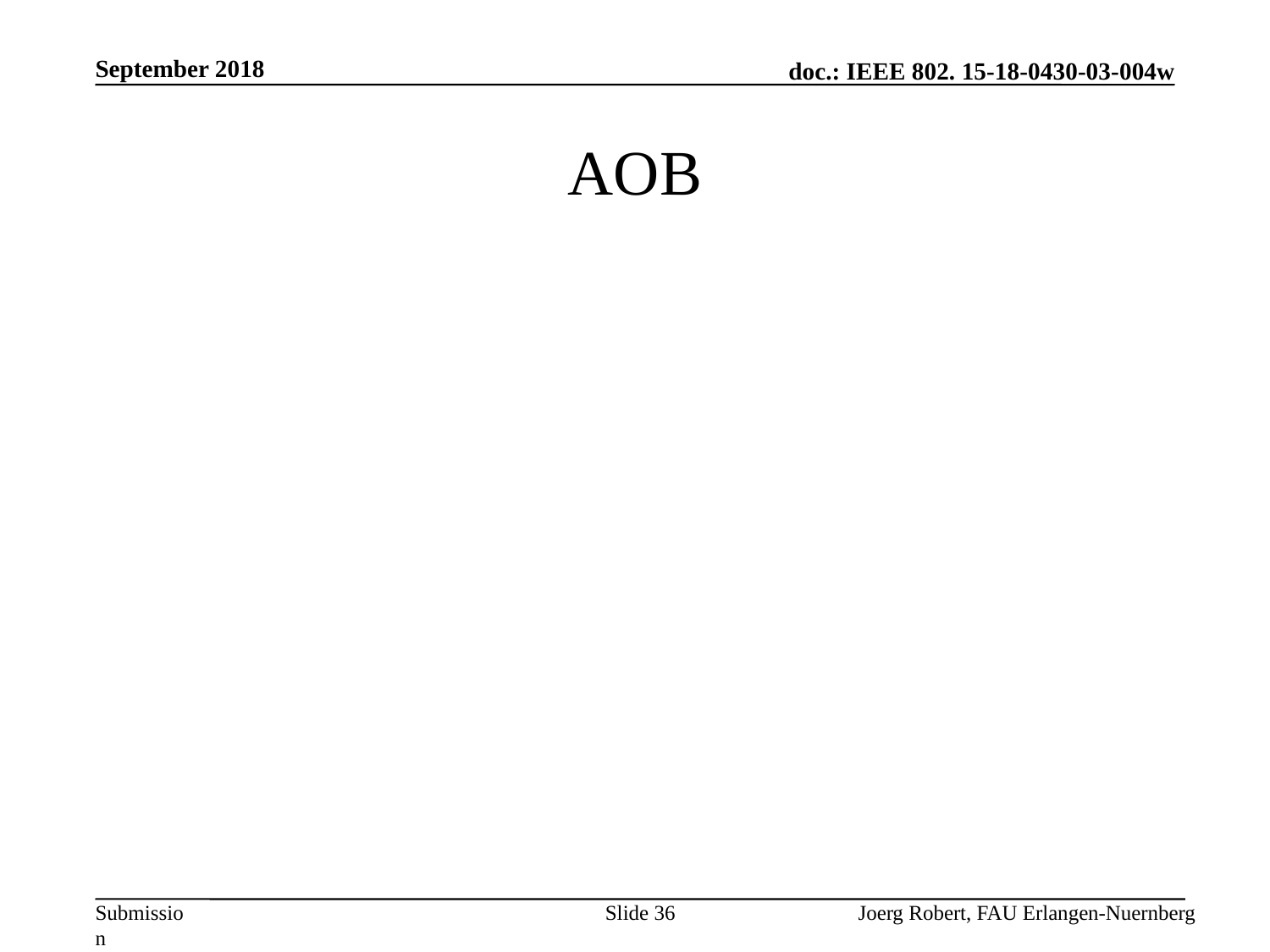

September 2018
# AOB

Slide 36
Joerg Robert, FAU Erlangen-Nuernberg